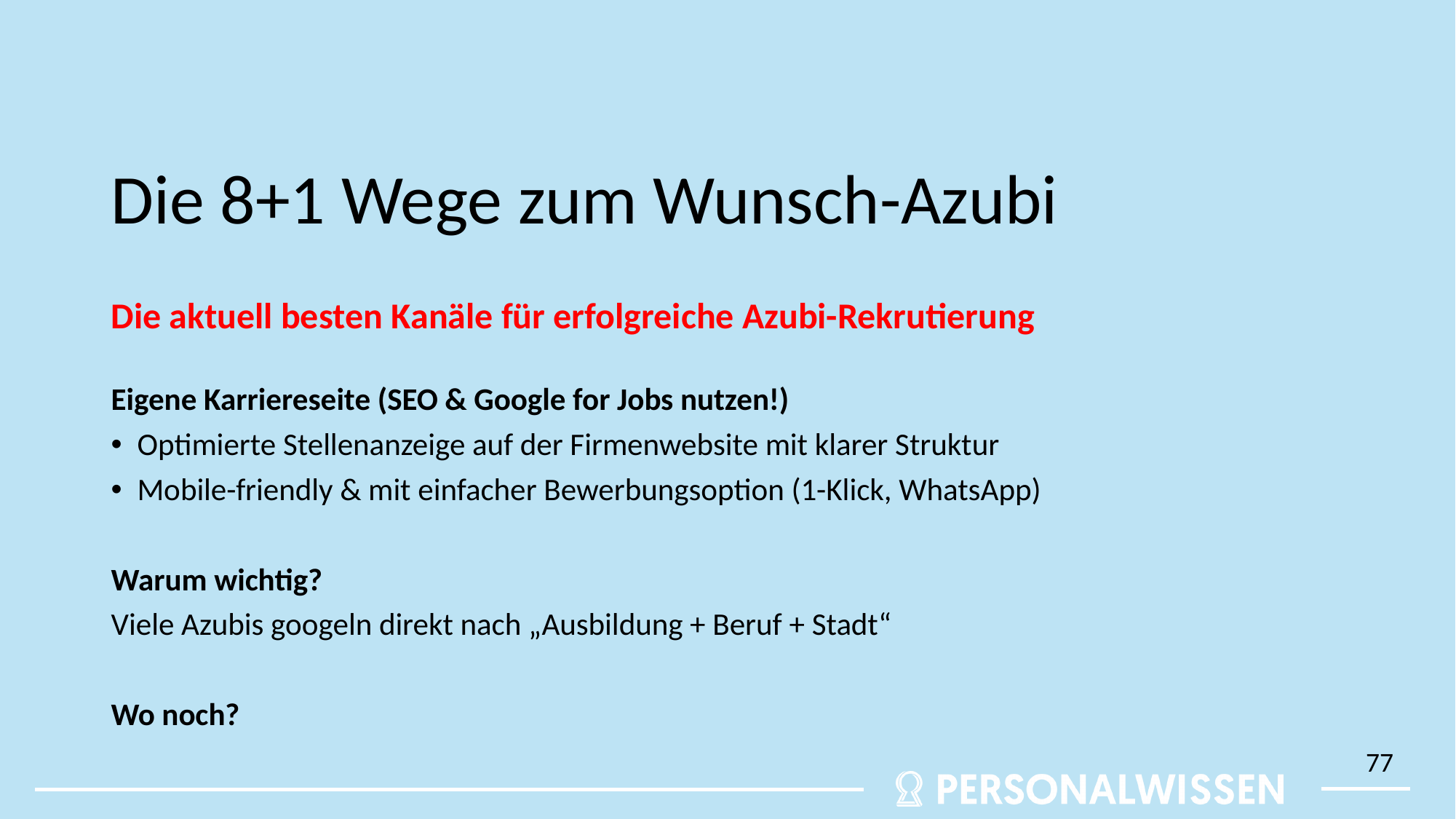

# Die 8+1 Wege zum Wunsch-Azubi
Die aktuell besten Kanäle für erfolgreiche Azubi-Rekrutierung
Eigene Karriereseite (SEO & Google for Jobs nutzen!)
Optimierte Stellenanzeige auf der Firmenwebsite mit klarer Struktur
Mobile-friendly & mit einfacher Bewerbungsoption (1-Klick, WhatsApp)

Warum wichtig?
Viele Azubis googeln direkt nach „Ausbildung + Beruf + Stadt“

Wo noch?
77